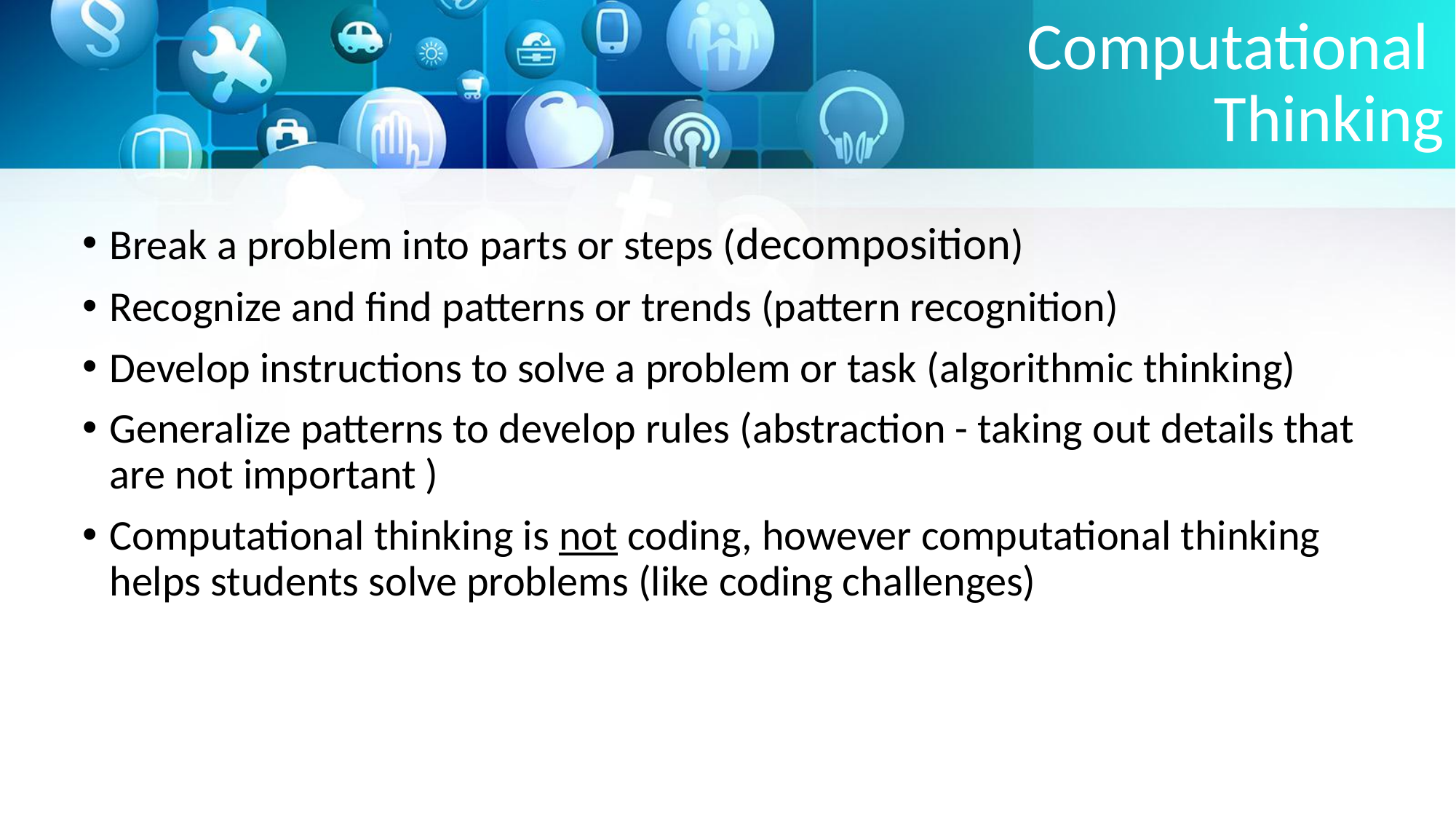

# Computational
Thinking
Break a problem into parts or steps (decomposition)
Recognize and find patterns or trends (pattern recognition)
Develop instructions to solve a problem or task (algorithmic thinking)
Generalize patterns to develop rules (abstraction - taking out details that are not important )
Computational thinking is not coding, however computational thinking helps students solve problems (like coding challenges)